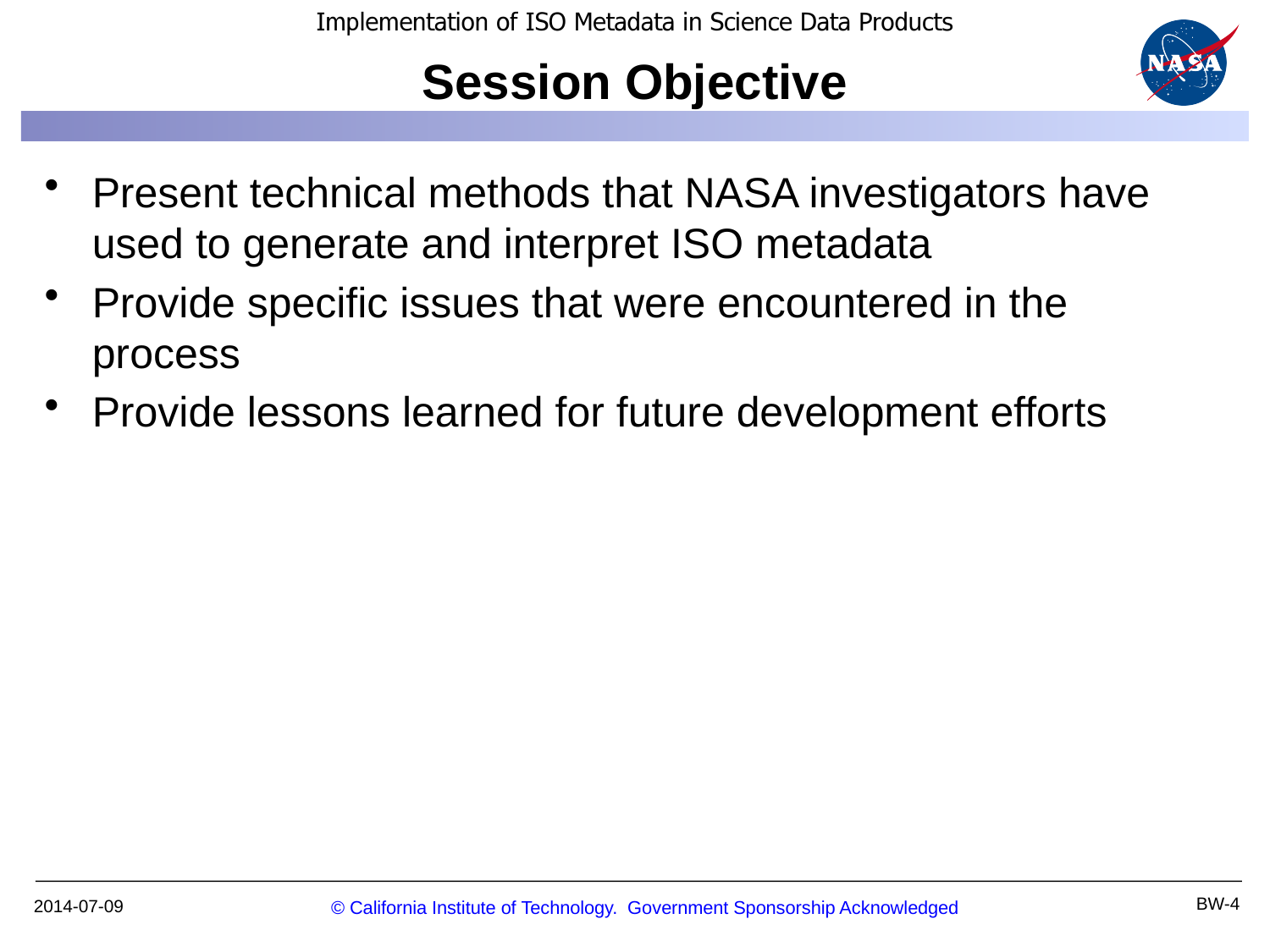

# Session Objective
Present technical methods that NASA investigators have used to generate and interpret ISO metadata
Provide specific issues that were encountered in the process
Provide lessons learned for future development efforts
© California Institute of Technology.  Government Sponsorship Acknowledged

BW-4
2014-07-09